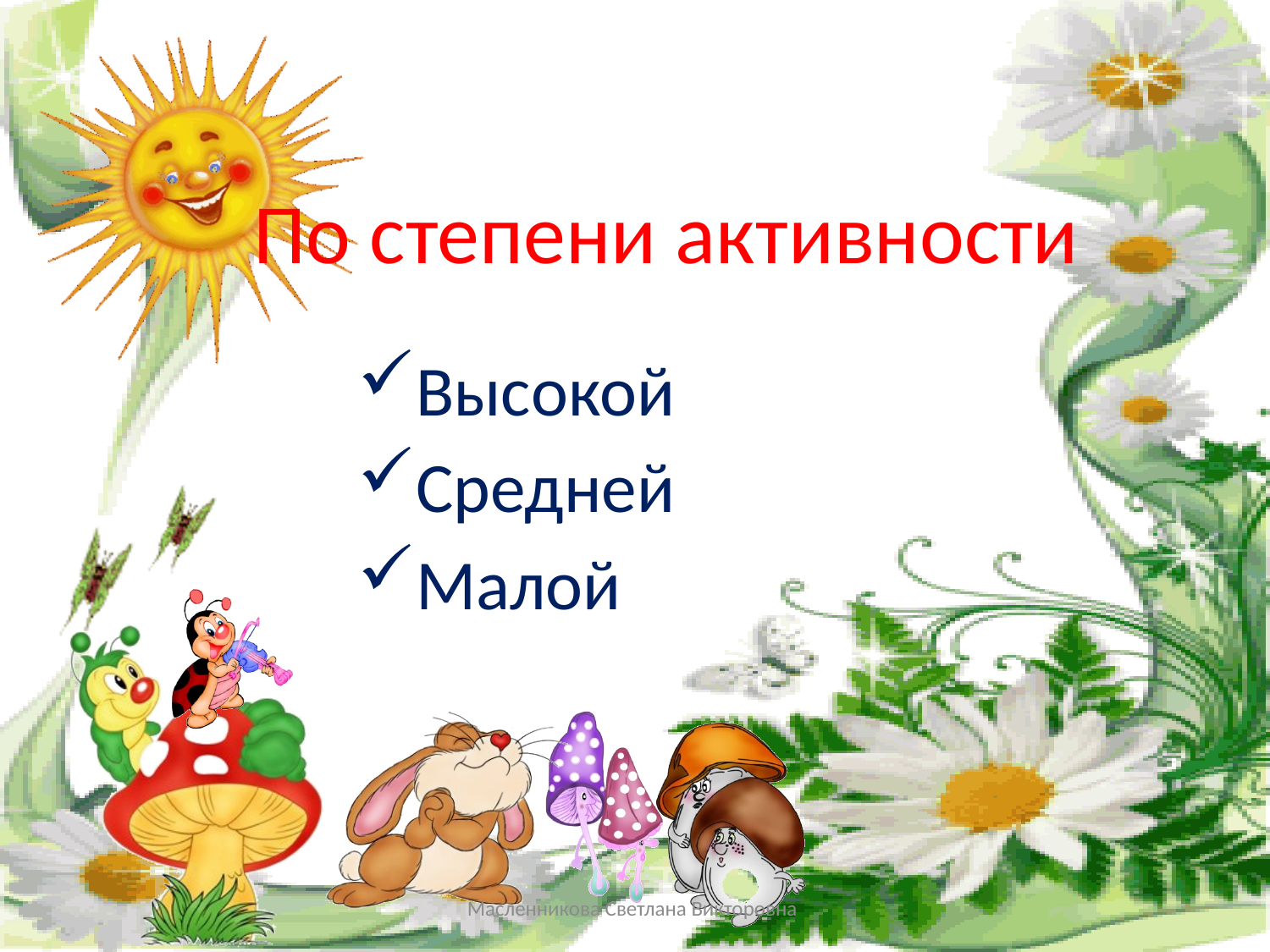

# По степени активности
Высокой
Средней
Малой
Масленникова Светлана Викторовна